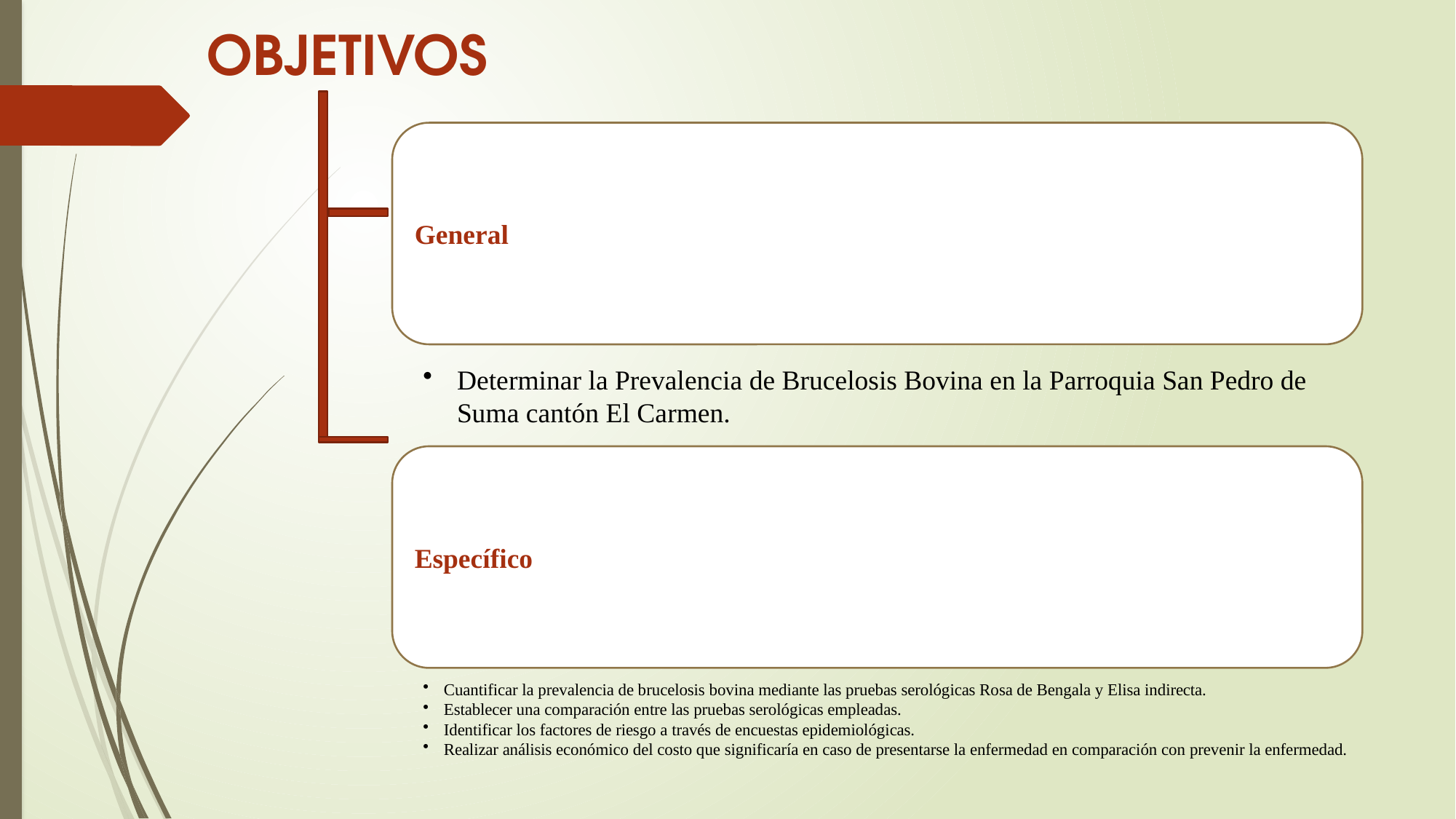

# OBJETIVOS

General
Determinar la Prevalencia de Brucelosis Bovina en la Parroquia San Pedro de Suma cantón El Carmen.
Específico
Cuantificar la prevalencia de brucelosis bovina mediante las pruebas serológicas Rosa de Bengala y Elisa indirecta.
Establecer una comparación entre las pruebas serológicas empleadas.
Identificar los factores de riesgo a través de encuestas epidemiológicas.
Realizar análisis económico del costo que significaría en caso de presentarse la enfermedad en comparación con prevenir la enfermedad.